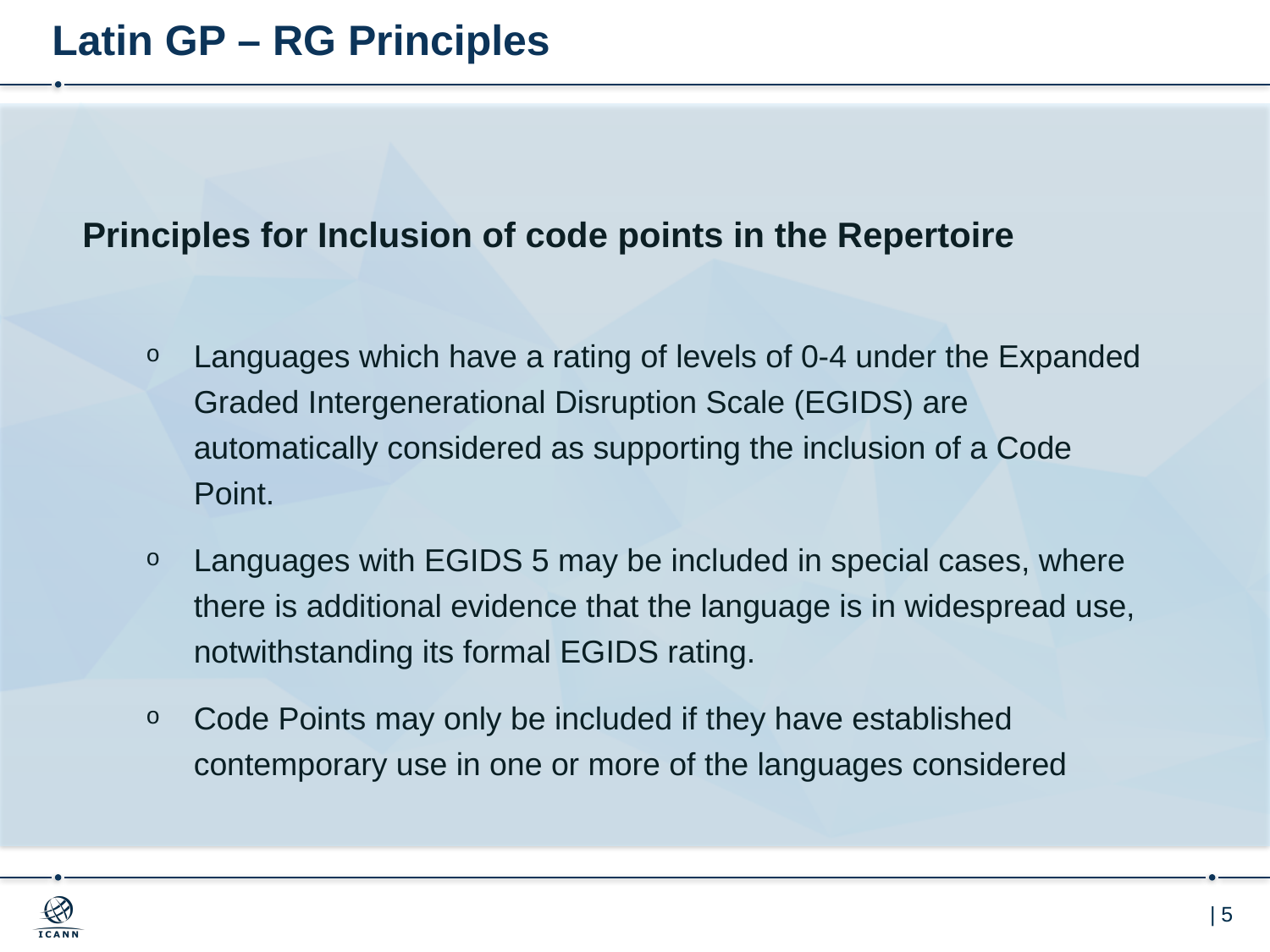

# Latin GP – RG Principles
Principles for Inclusion of code points in the Repertoire

Languages which have a rating of levels of 0-4 under the Expanded Graded Intergenerational Disruption Scale (EGIDS) are automatically considered as supporting the inclusion of a Code Point.
Languages with EGIDS 5 may be included in special cases, where there is additional evidence that the language is in widespread use, notwithstanding its formal EGIDS rating.
Code Points may only be included if they have established contemporary use in one or more of the languages considered